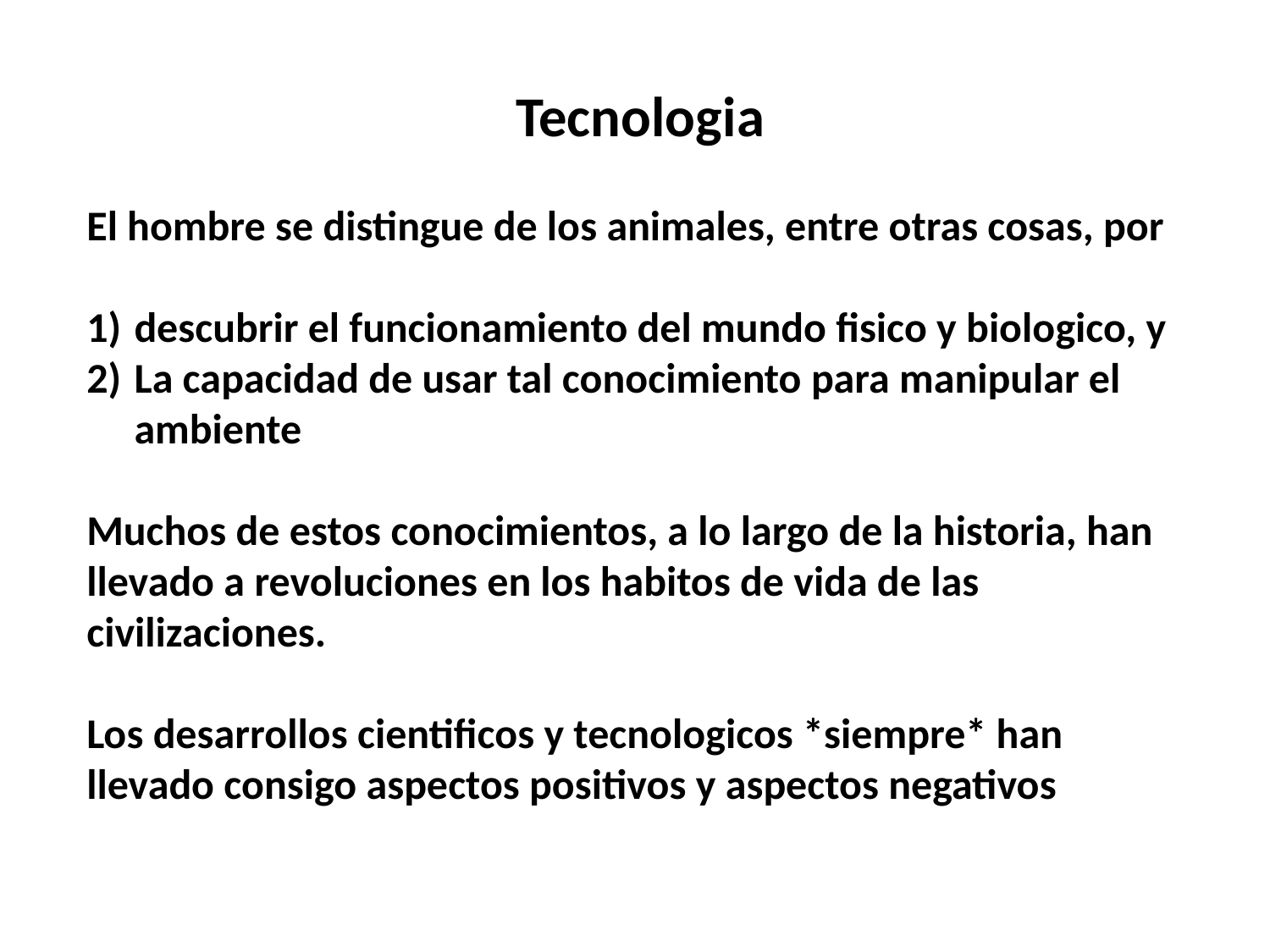

Tecnologia

El hombre se distingue de los animales, entre otras cosas, por

descubrir el funcionamiento del mundo fisico y biologico, y
La capacidad de usar tal conocimiento para manipular el ambiente

Muchos de estos conocimientos, a lo largo de la historia, han llevado a revoluciones en los habitos de vida de las civilizaciones.

Los desarrollos cientificos y tecnologicos *siempre* han llevado consigo aspectos positivos y aspectos negativos